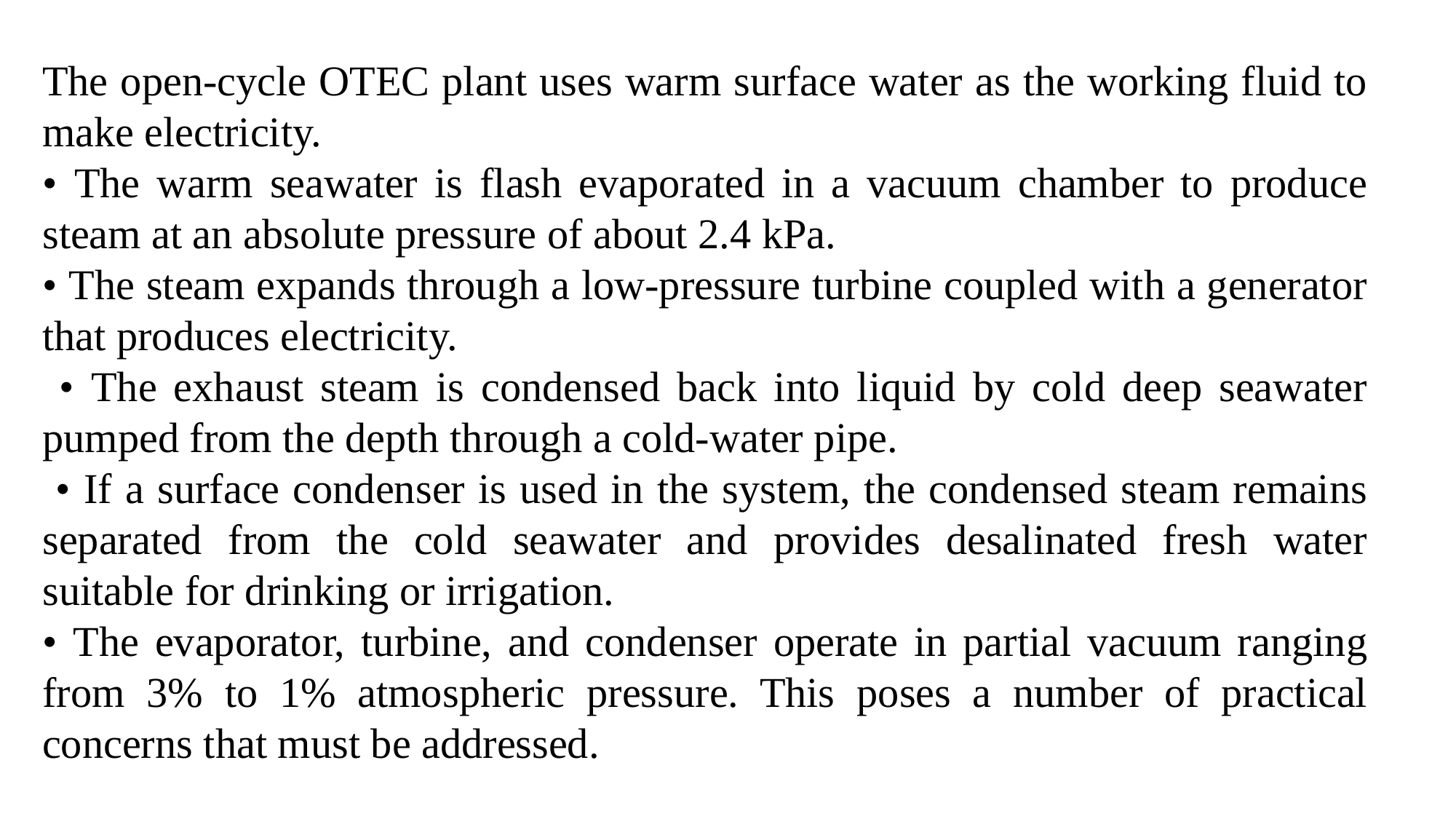

The open-cycle OTEC plant uses warm surface water as the working fluid to make electricity.
• The warm seawater is flash evaporated in a vacuum chamber to produce steam at an absolute pressure of about 2.4 kPa.
• The steam expands through a low-pressure turbine coupled with a generator that produces electricity.
 • The exhaust steam is condensed back into liquid by cold deep seawater pumped from the depth through a cold-water pipe.
 • If a surface condenser is used in the system, the condensed steam remains separated from the cold seawater and provides desalinated fresh water suitable for drinking or irrigation.
• The evaporator, turbine, and condenser operate in partial vacuum ranging from 3% to 1% atmospheric pressure. This poses a number of practical concerns that must be addressed.